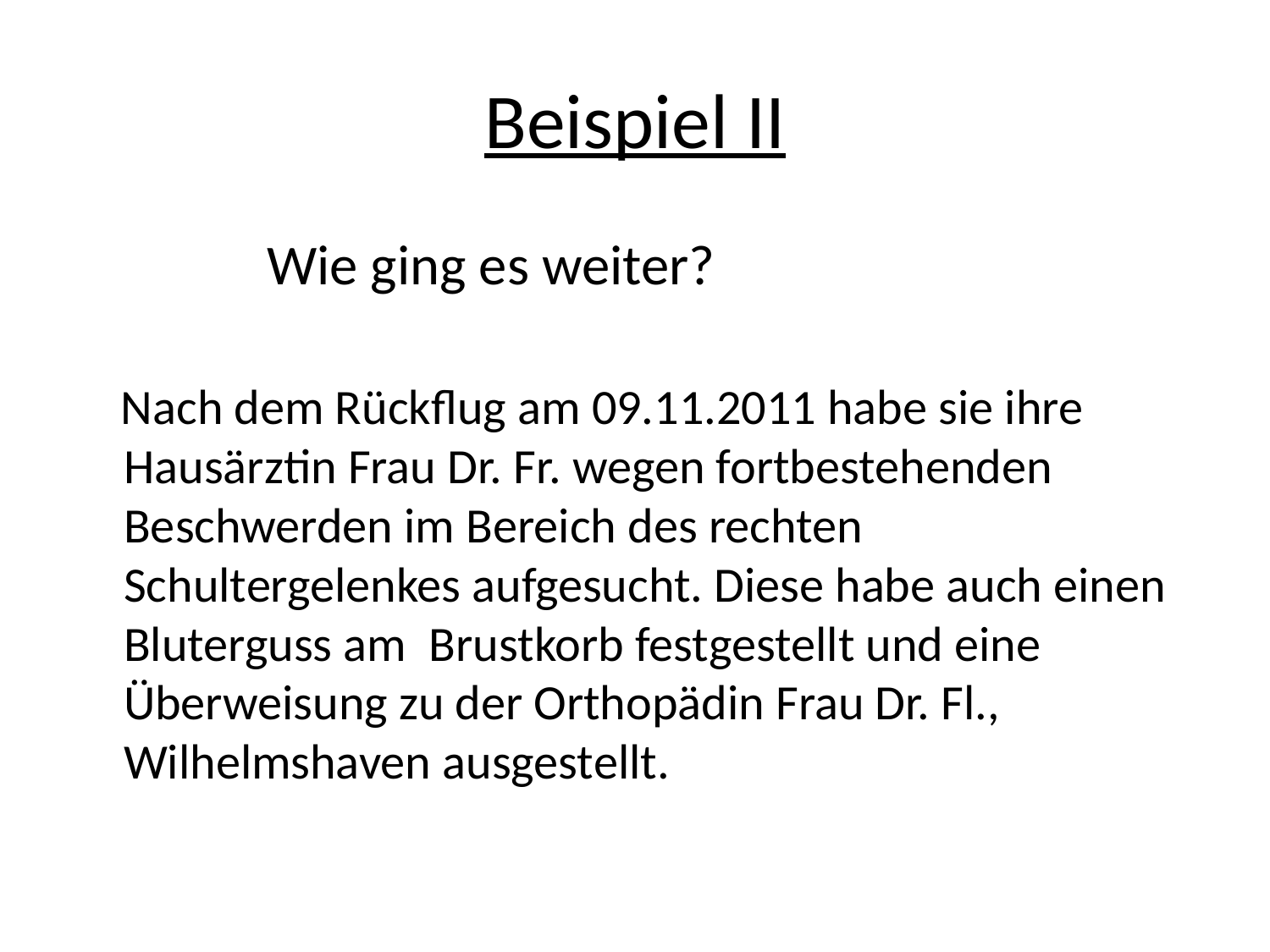

# Beispiel II
               Wie ging es weiter?

    Nach dem Rückflug am 09.11.2011 habe sie ihre Hausärztin Frau Dr. Fr. wegen fortbestehenden Beschwerden im Bereich des rechten Schultergelenkes aufgesucht. Diese habe auch einen Bluterguss am  Brustkorb festgestellt und eine Überweisung zu der Orthopädin Frau Dr. Fl., Wilhelmshaven ausgestellt.